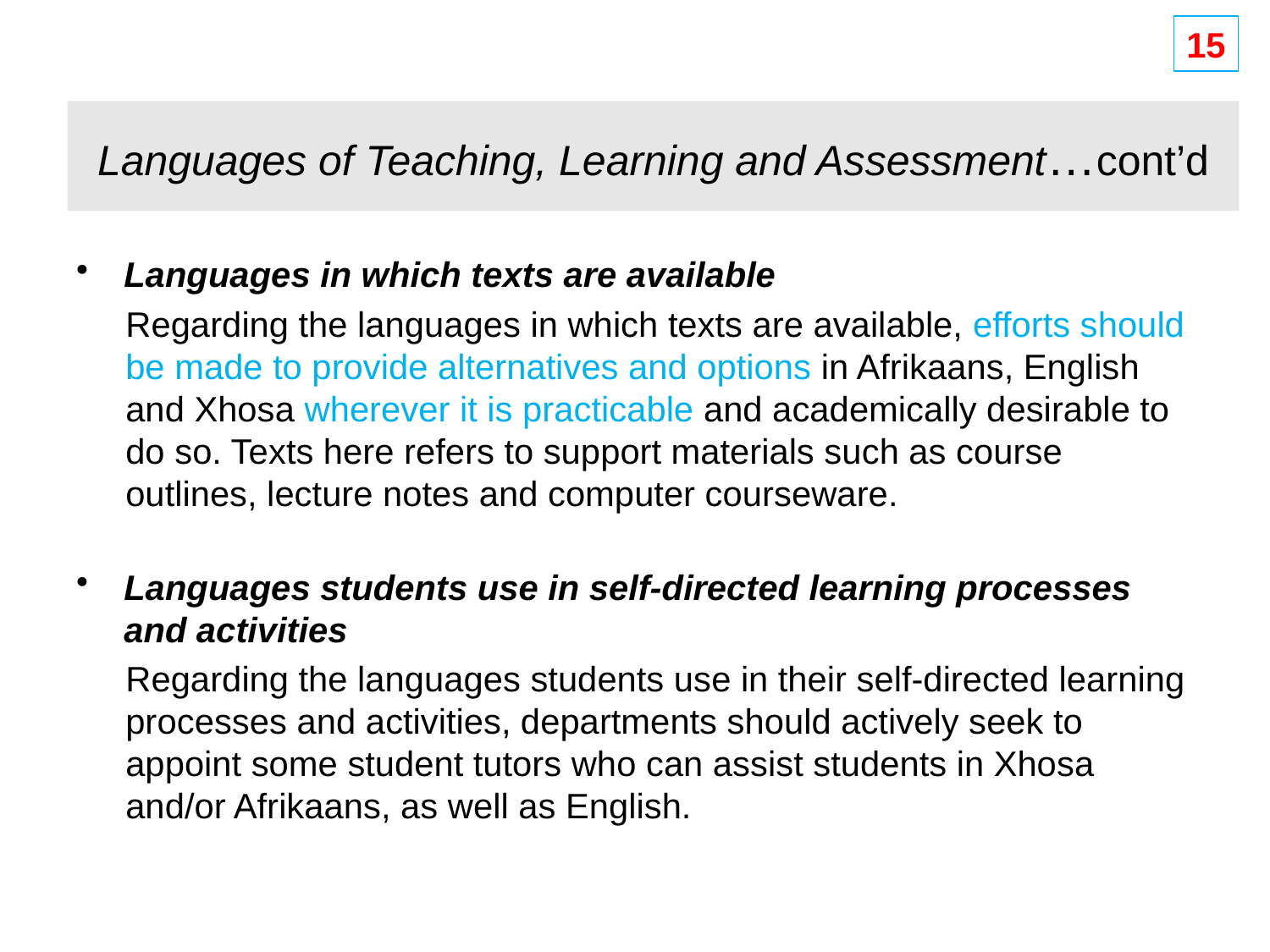

15
# Languages of Teaching, Learning and Assessment…cont’d
Languages in which texts are available
Regarding the languages in which texts are available, efforts should be made to provide alternatives and options in Afrikaans, English and Xhosa wherever it is practicable and academically desirable to do so. Texts here refers to support materials such as course outlines, lecture notes and computer courseware.

Languages students use in self-directed learning processes and activities
Regarding the languages students use in their self-directed learning processes and activities, departments should actively seek to appoint some student tutors who can assist students in Xhosa and/or Afrikaans, as well as English.